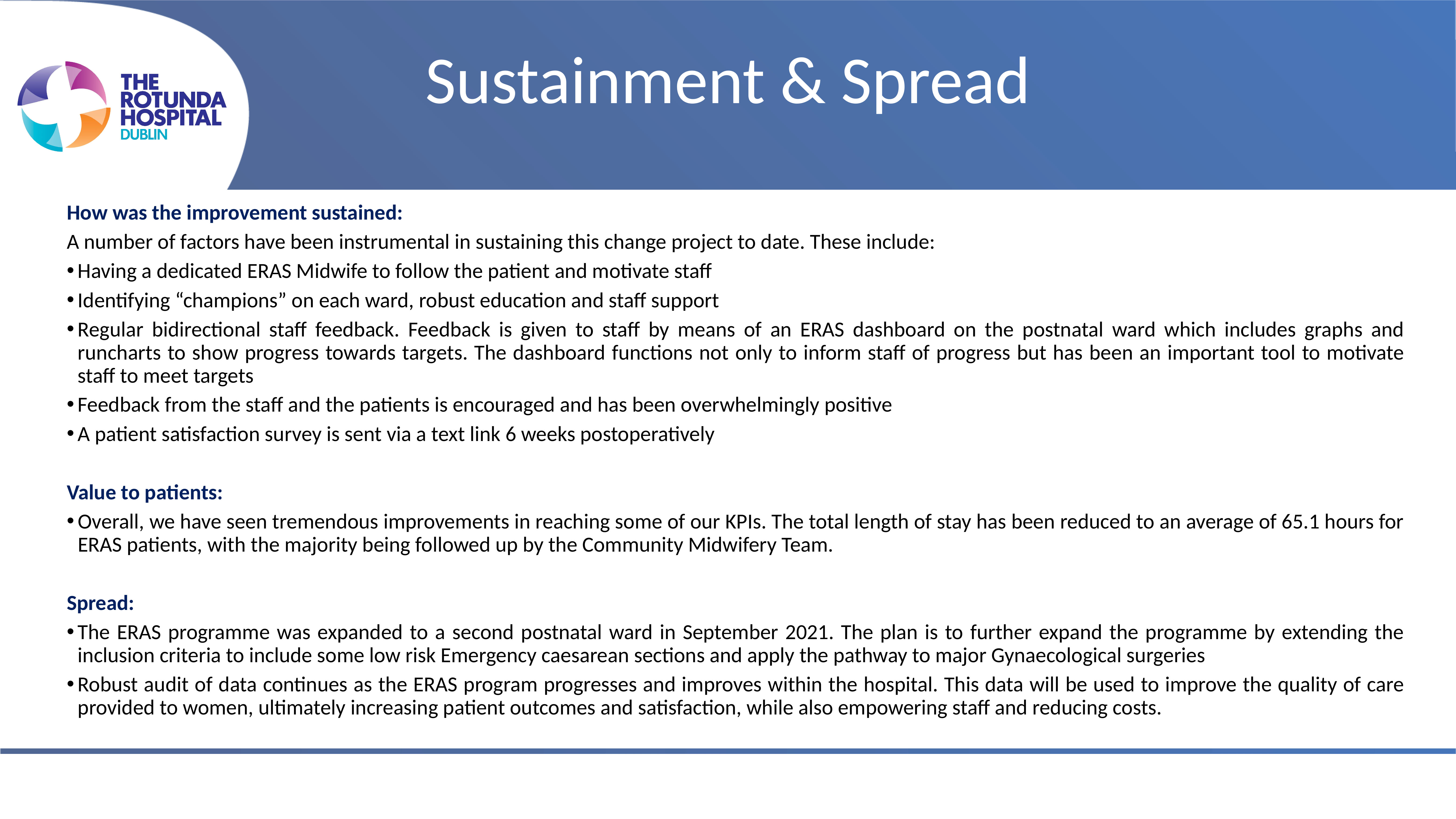

# Sustainment & Spread
How was the improvement sustained:
A number of factors have been instrumental in sustaining this change project to date. These include:
Having a dedicated ERAS Midwife to follow the patient and motivate staff
Identifying “champions” on each ward, robust education and staff support
Regular bidirectional staff feedback. Feedback is given to staff by means of an ERAS dashboard on the postnatal ward which includes graphs and runcharts to show progress towards targets. The dashboard functions not only to inform staff of progress but has been an important tool to motivate staff to meet targets
Feedback from the staff and the patients is encouraged and has been overwhelmingly positive
A patient satisfaction survey is sent via a text link 6 weeks postoperatively

Value to patients:
Overall, we have seen tremendous improvements in reaching some of our KPIs. The total length of stay has been reduced to an average of 65.1 hours for ERAS patients, with the majority being followed up by the Community Midwifery Team.

Spread:
The ERAS programme was expanded to a second postnatal ward in September 2021. The plan is to further expand the programme by extending the inclusion criteria to include some low risk Emergency caesarean sections and apply the pathway to major Gynaecological surgeries
Robust audit of data continues as the ERAS program progresses and improves within the hospital. This data will be used to improve the quality of care provided to women, ultimately increasing patient outcomes and satisfaction, while also empowering staff and reducing costs.